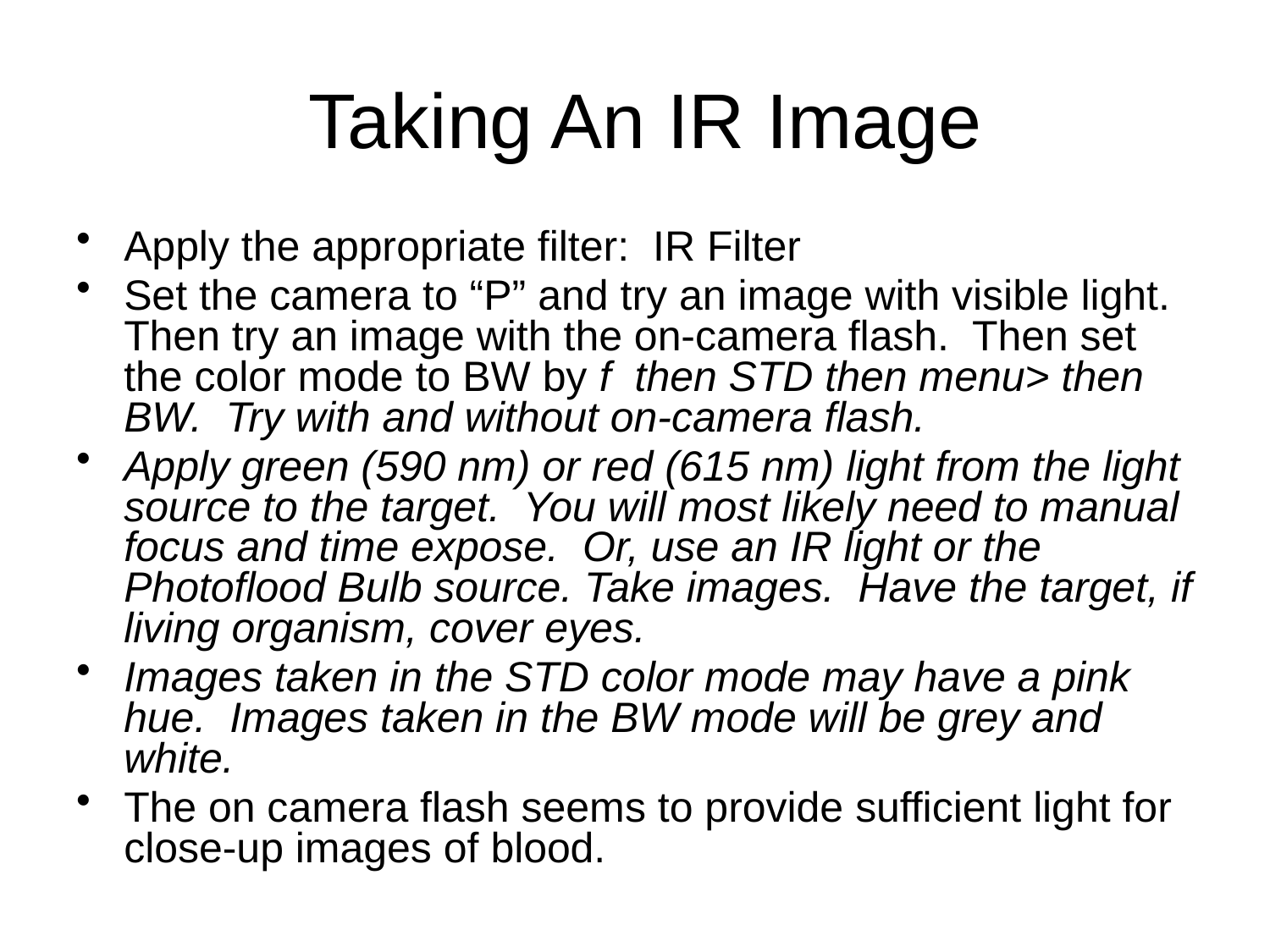

# Taking An IR Image
Apply the appropriate filter:  IR Filter
Set the camera to “P” and try an image with visible light.  Then try an image with the on-camera flash.  Then set the color mode to BW by f  then STD then menu> then BW.  Try with and without on-camera flash.
Apply green (590 nm) or red (615 nm) light from the light source to the target.  You will most likely need to manual focus and time expose.  Or, use an IR light or the Photoflood Bulb source. Take images.  Have the target, if living organism, cover eyes.
Images taken in the STD color mode may have a pink hue.  Images taken in the BW mode will be grey and white.
The on camera flash seems to provide sufficient light for close-up images of blood.